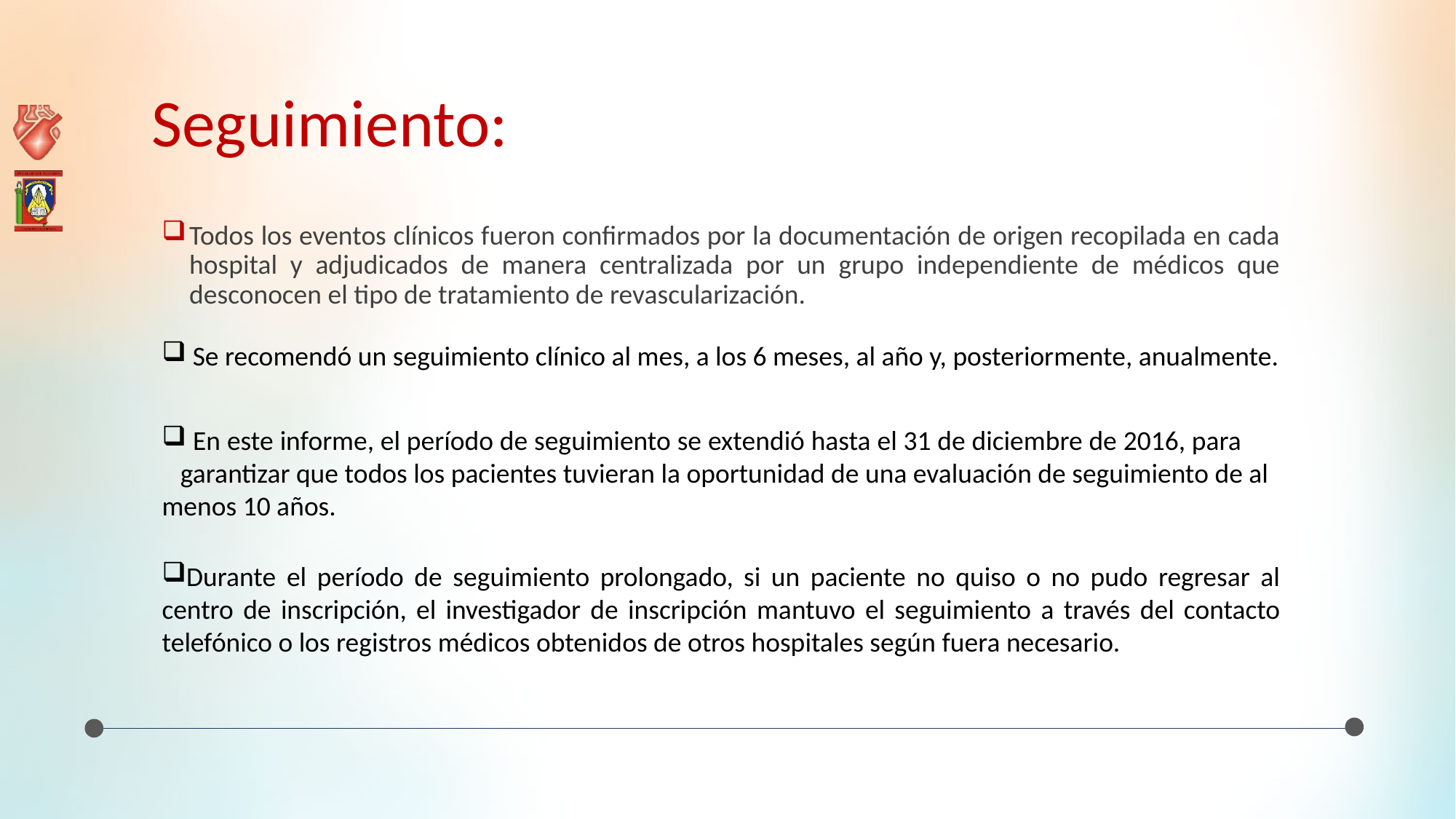

Seguimiento:
Todos los eventos clínicos fueron confirmados por la documentación de origen recopilada en cada hospital y adjudicados de manera centralizada por un grupo independiente de médicos que desconocen el tipo de tratamiento de revascularización.

 Se recomendó un seguimiento clínico al mes, a los 6 meses, al año y, posteriormente, anualmente.

 En este informe, el período de seguimiento se extendió hasta el 31 de diciembre de 2016, para          garantizar que todos los pacientes tuvieran la oportunidad de una evaluación de seguimiento de al
menos 10 años.

Durante el período de seguimiento prolongado, si un paciente no quiso o no pudo regresar al centro de inscripción, el investigador de inscripción mantuvo el seguimiento a través del contacto telefónico o los registros médicos obtenidos de otros hospitales según fuera necesario.